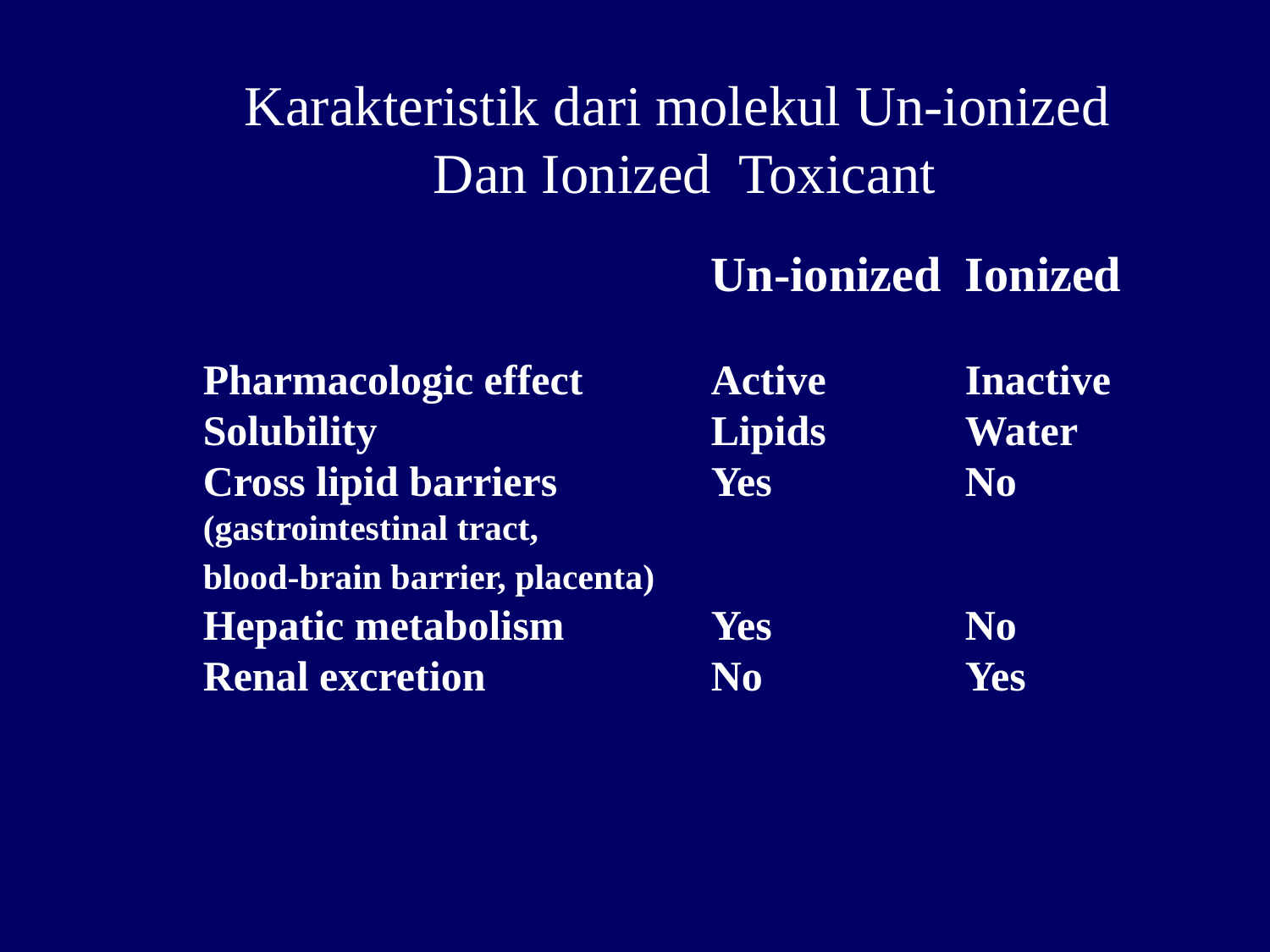

Karakteristik dari molekul Un-ionized
Dan Ionized  Toxicant
				Un-ionized	Ionized

Pharmacologic effect		Active		Inactive
Solubility			Lipids		Water
Cross lipid barriers		Yes		No
(gastrointestinal tract,
blood-brain barrier, placenta)
Hepatic metabolism		Yes		No
Renal excretion		No		Yes